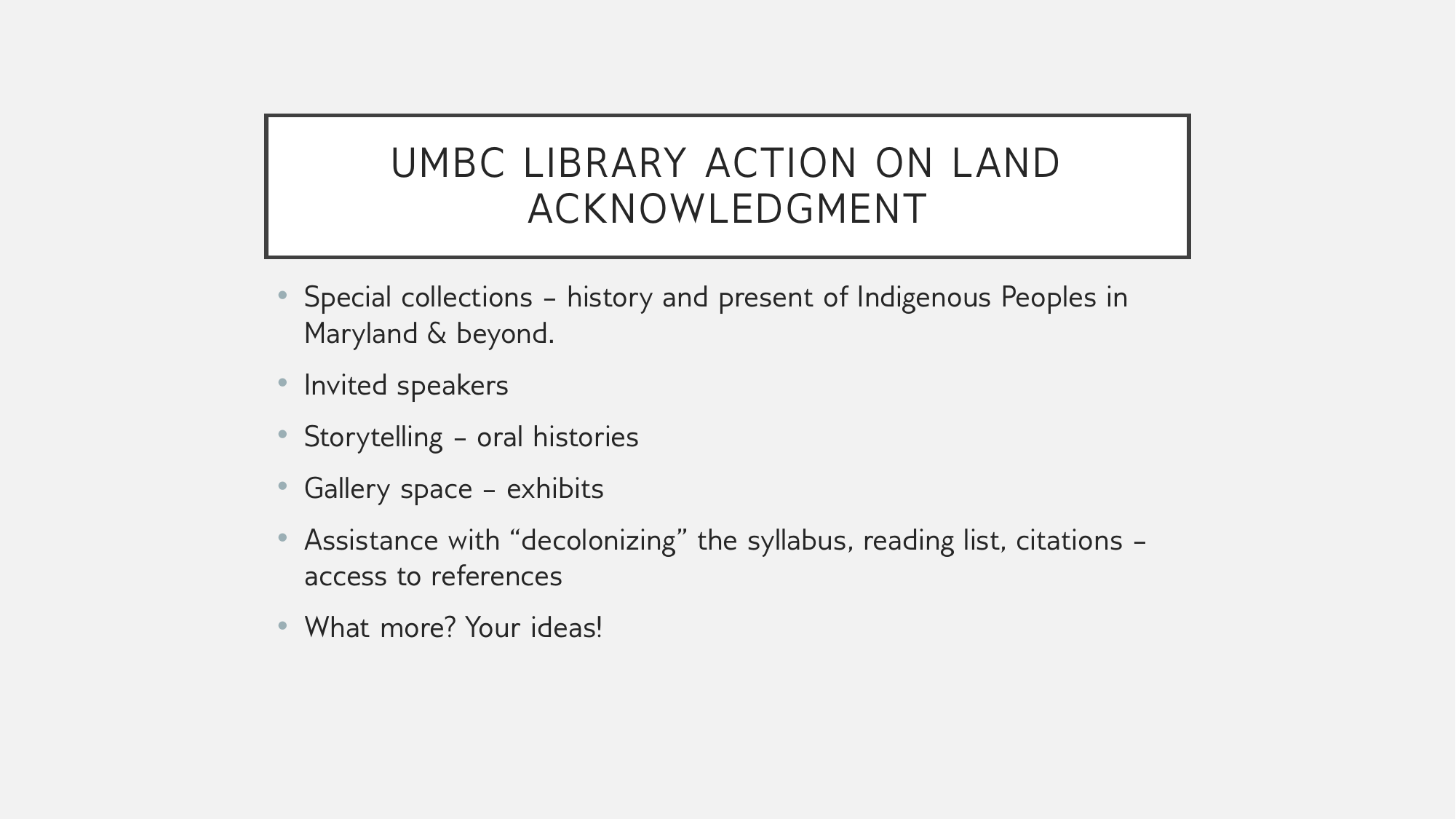

# UMBC Library action on land acknowledgment
Special collections – history and present of Indigenous Peoples in Maryland & beyond.
Invited speakers
Storytelling – oral histories
Gallery space – exhibits
Assistance with “decolonizing” the syllabus, reading list, citations – access to references
What more? Your ideas!